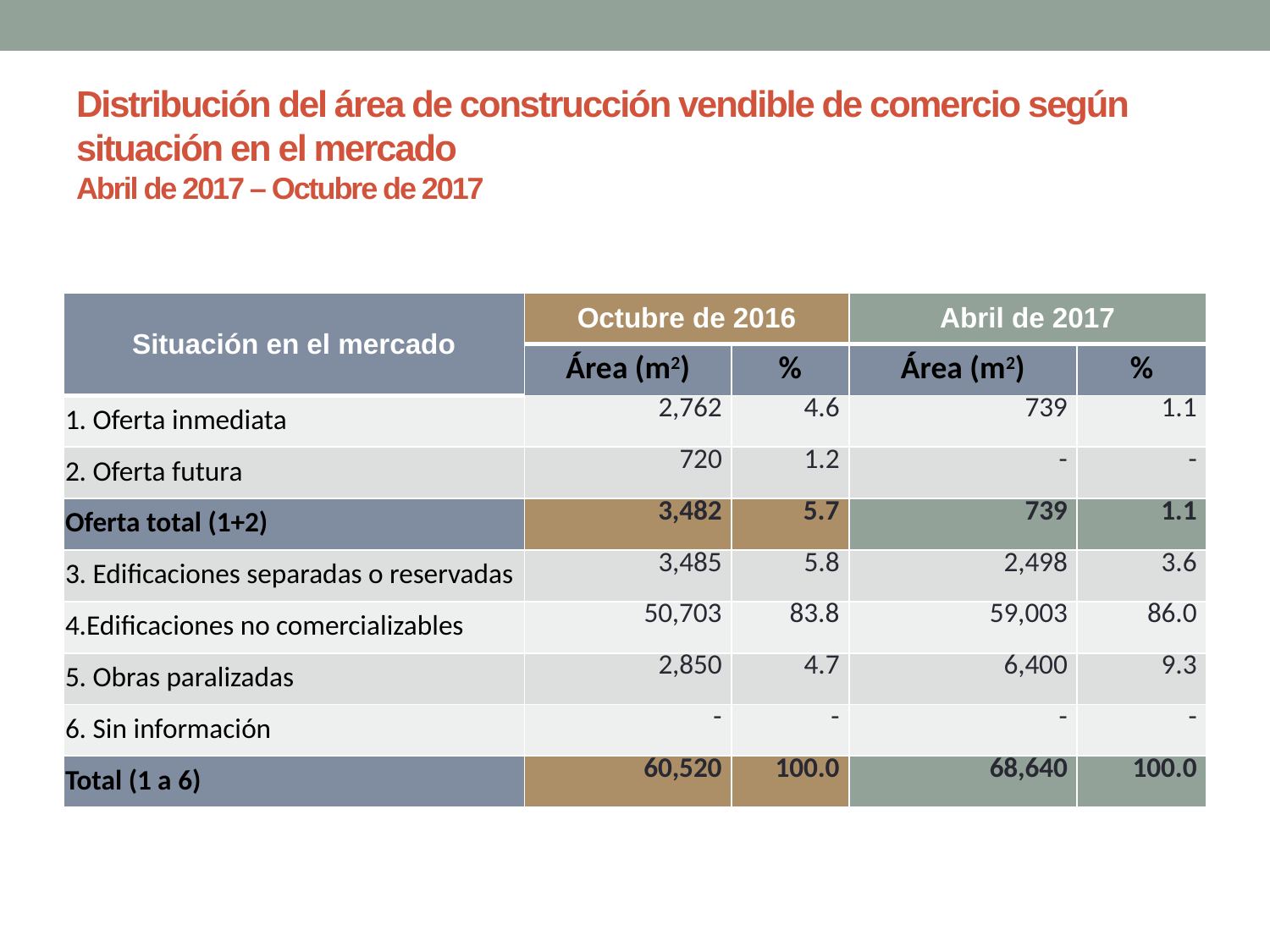

# Distribución del área de construcción vendible de comercio según situación en el mercado Abril de 2017 – Octubre de 2017
| Situación en el mercado | Octubre de 2016 |  | Abril de 2017 |  |
| --- | --- | --- | --- | --- |
|  | Área (m2) | % | Área (m2) | % |
| 1. Oferta inmediata | 2,762 | 4.6 | 739 | 1.1 |
| 2. Oferta futura | 720 | 1.2 | - | - |
| Oferta total (1+2) | 3,482 | 5.7 | 739 | 1.1 |
| 3. Edificaciones separadas o reservadas | 3,485 | 5.8 | 2,498 | 3.6 |
| 4.Edificaciones no comercializables | 50,703 | 83.8 | 59,003 | 86.0 |
| 5. Obras paralizadas | 2,850 | 4.7 | 6,400 | 9.3 |
| 6. Sin información | - | - | - | - |
| Total (1 a 6) | 60,520 | 100.0 | 68,640 | 100.0 |